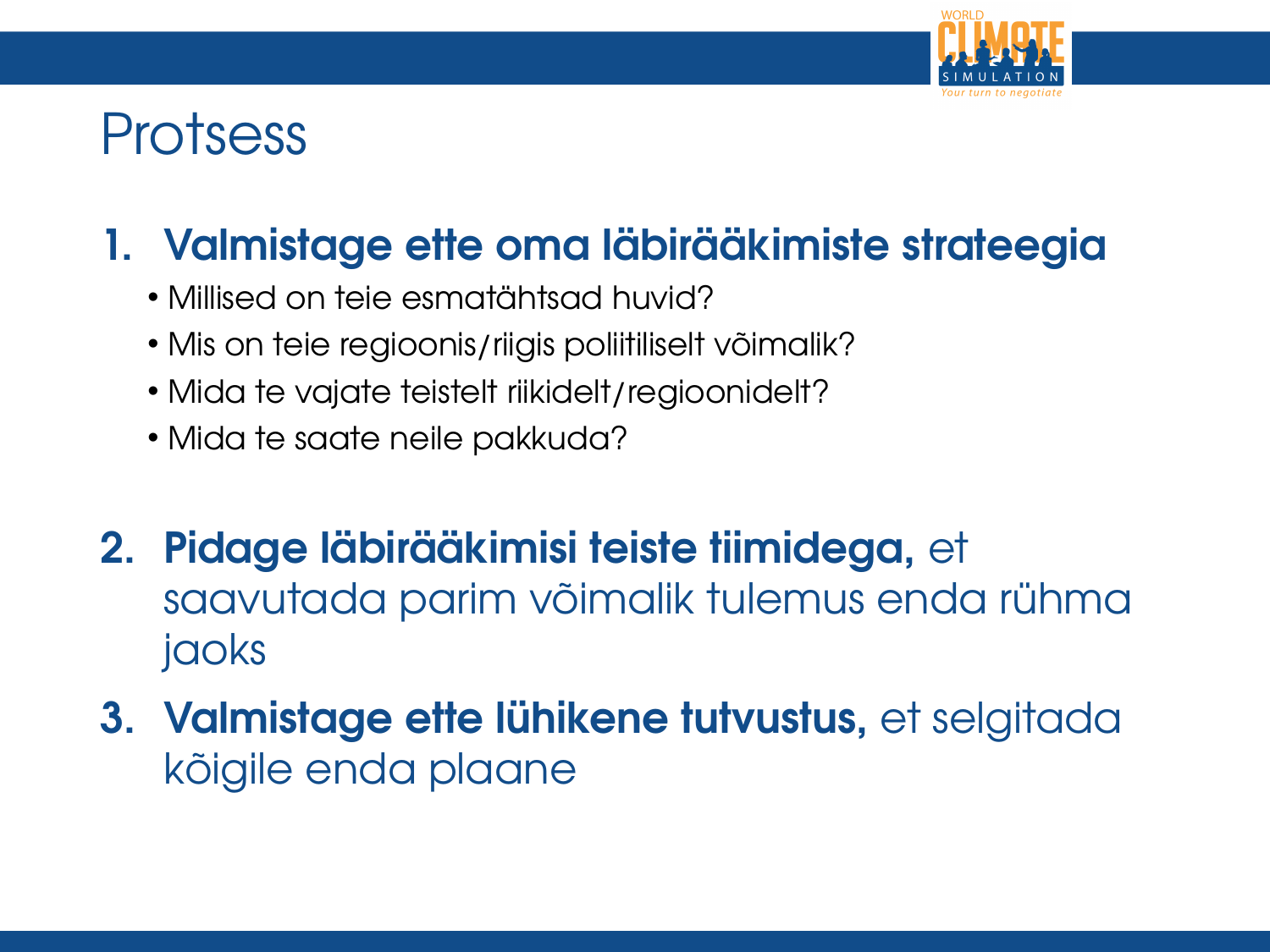

# Protsess
Valmistage ette oma läbirääkimiste strateegia
 Millised on teie esmatähtsad huvid?
 Mis on teie regioonis/riigis poliitiliselt võimalik?
 Mida te vajate teistelt riikidelt/regioonidelt?
 Mida te saate neile pakkuda?

Pidage läbirääkimisi teiste tiimidega, et saavutada parim võimalik tulemus enda rühma jaoks
Valmistage ette lühikene tutvustus, et selgitada kõigile enda plaane